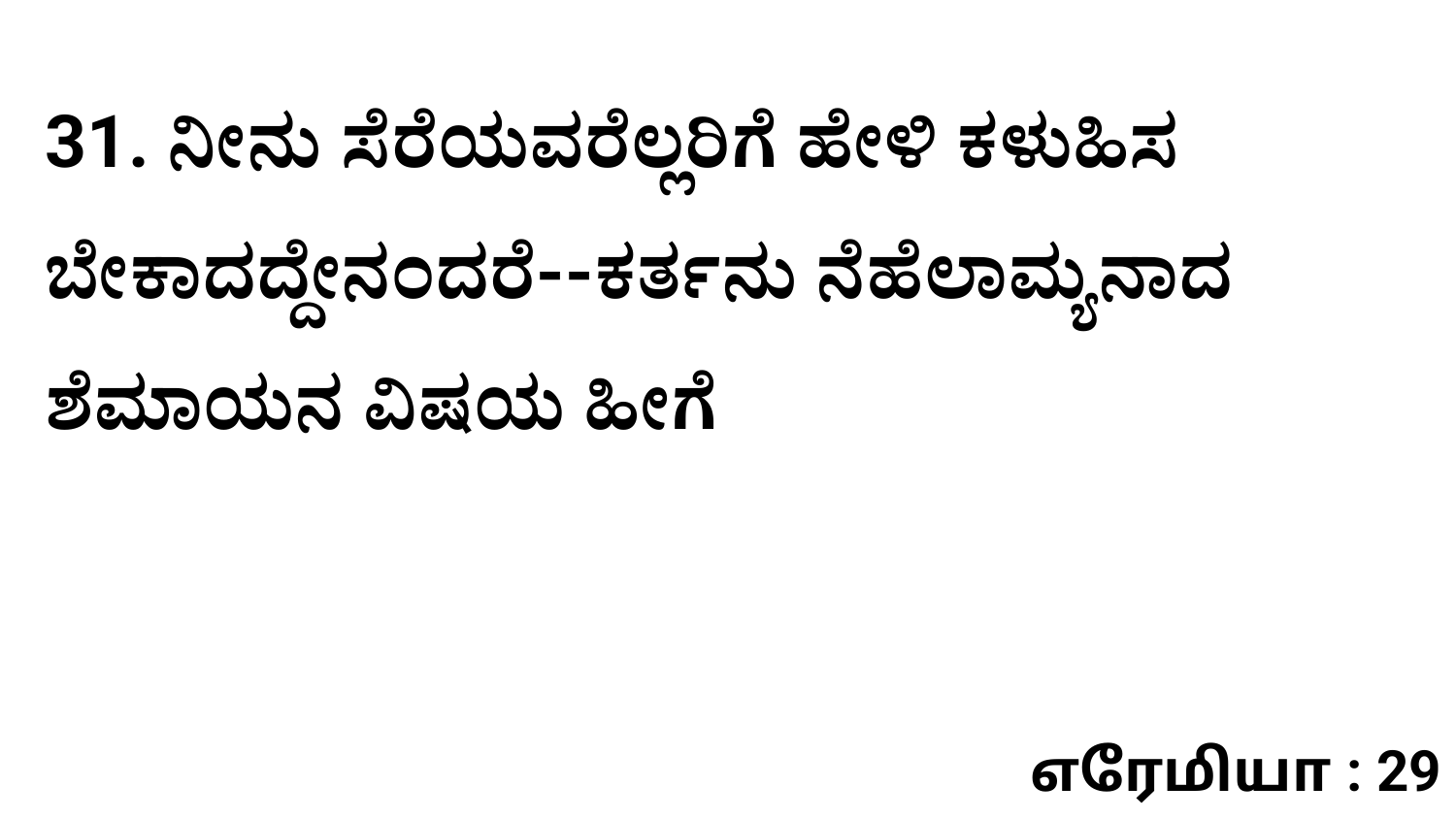

31. ನೀನು ಸೆರೆಯವರೆಲ್ಲರಿಗೆ ಹೇಳಿ ಕಳುಹಿಸ ಬೇಕಾದದ್ದೇನಂದರೆ--ಕರ್ತನು ನೆಹೆಲಾಮ್ಯನಾದ ಶೆಮಾಯನ ವಿಷಯ ಹೀಗೆ
எரேமியா : 29